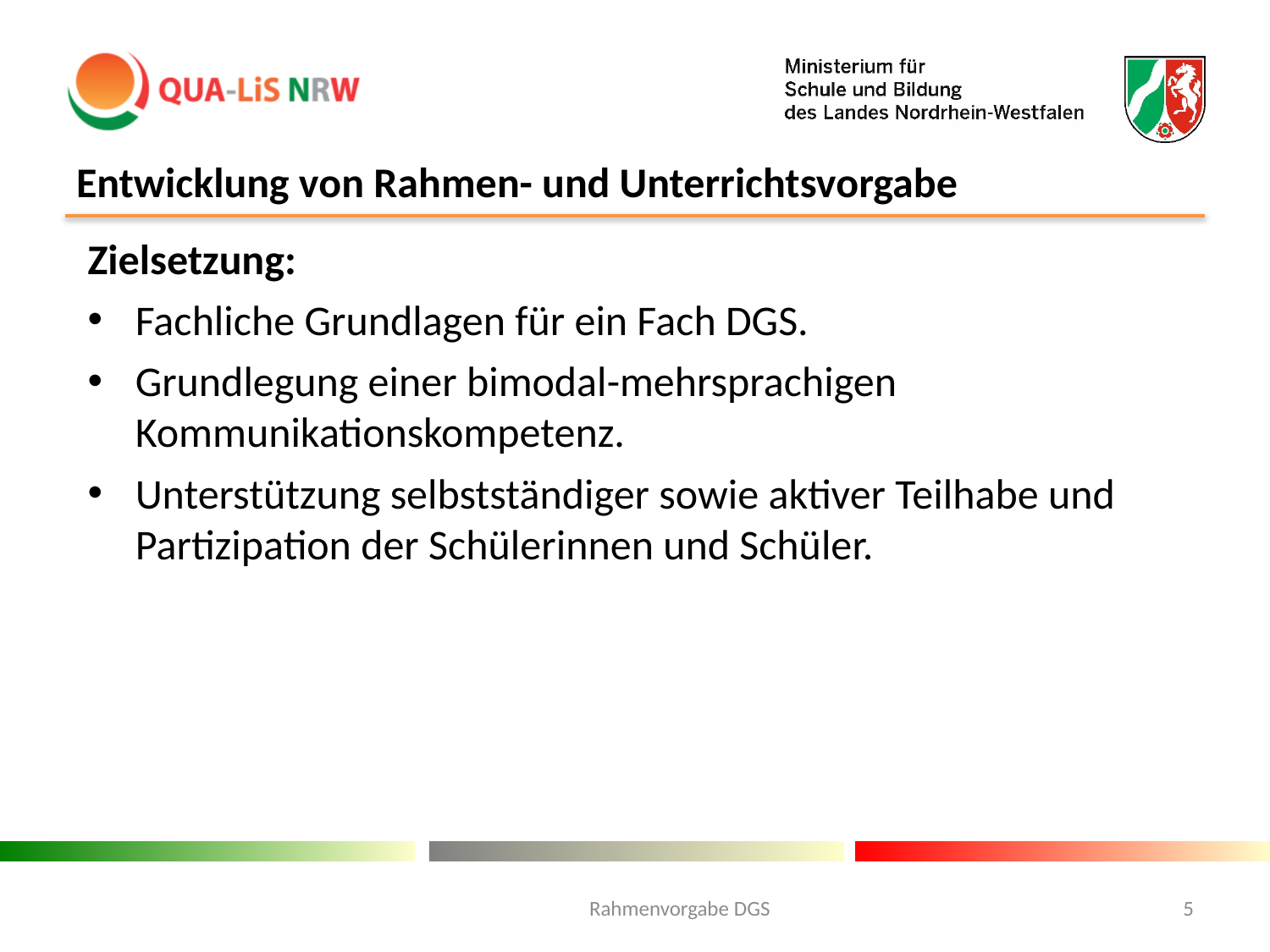

# Entwicklung von Rahmen- und Unterrichtsvorgabe
Zielsetzung:
Fachliche Grundlagen für ein Fach DGS.
Grundlegung einer bimodal-mehrsprachigen Kommunikationskompetenz.
Unterstützung selbstständiger sowie aktiver Teilhabe und Partizipation der Schülerinnen und Schüler.

Rahmenvorgabe DGS
5